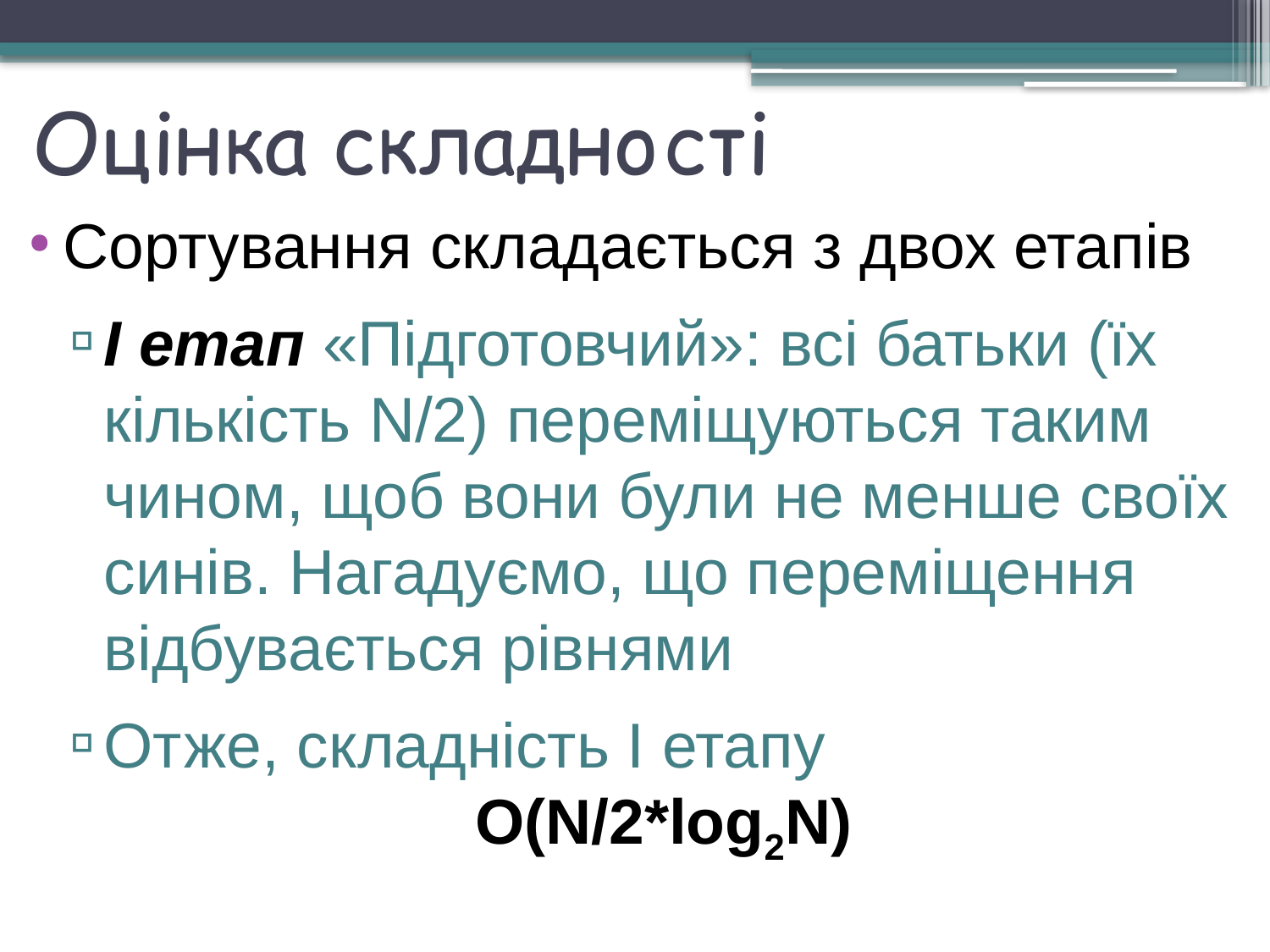

# Оцінка складності
Сортування складається з двох етапів
І етап «Підготовчий»: всі батьки (їх кількість N/2) переміщуються таким чином, щоб вони були не менше своїх синів. Нагадуємо, що переміщення відбувається рівнями
Отже, складність І етапу
O(N/2*log2N)